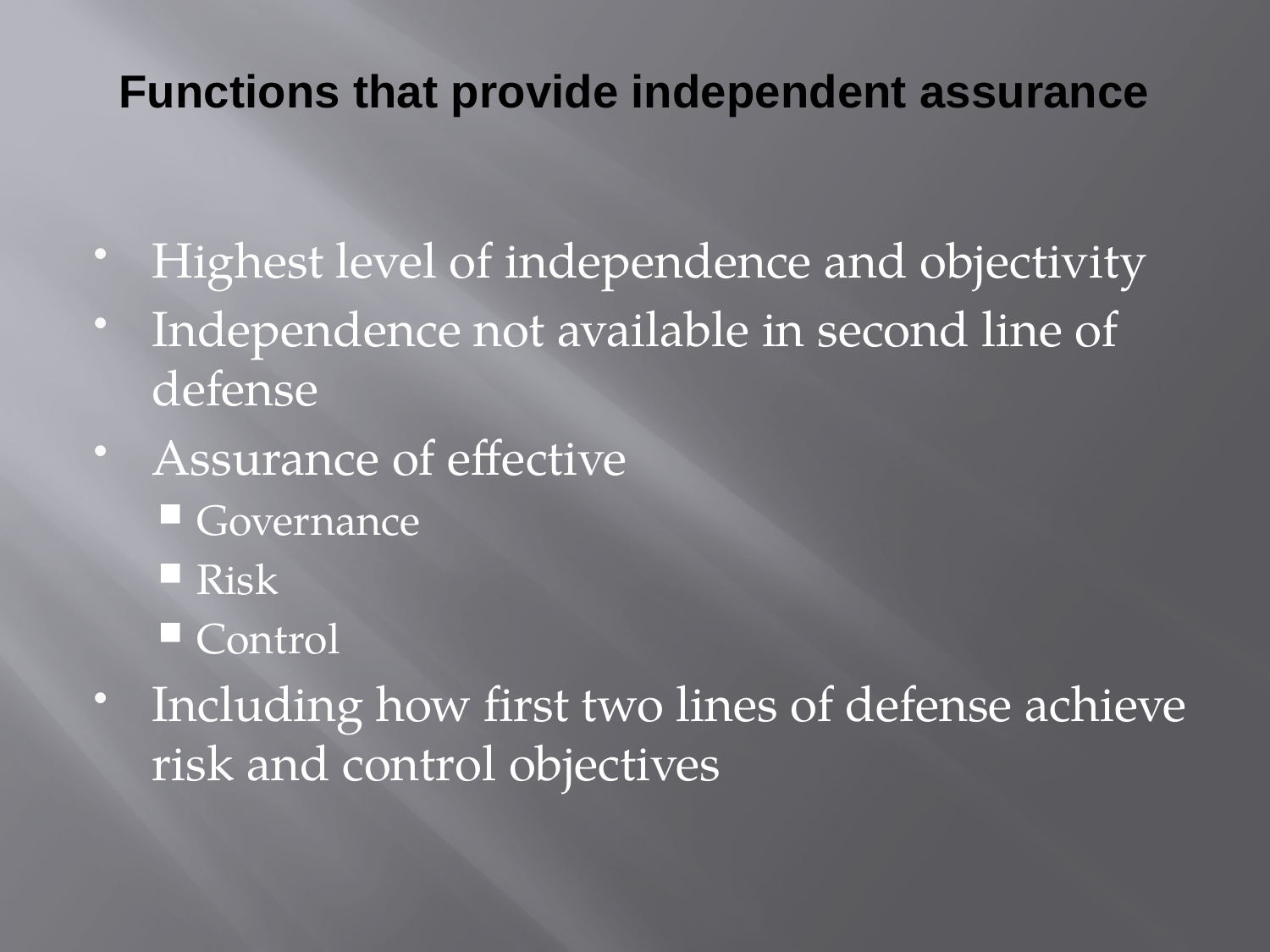

# Functions that provide independent assurance
Highest level of independence and objectivity
Independence not available in second line of defense
Assurance of effective
Governance
Risk
Control
Including how first two lines of defense achieve risk and control objectives